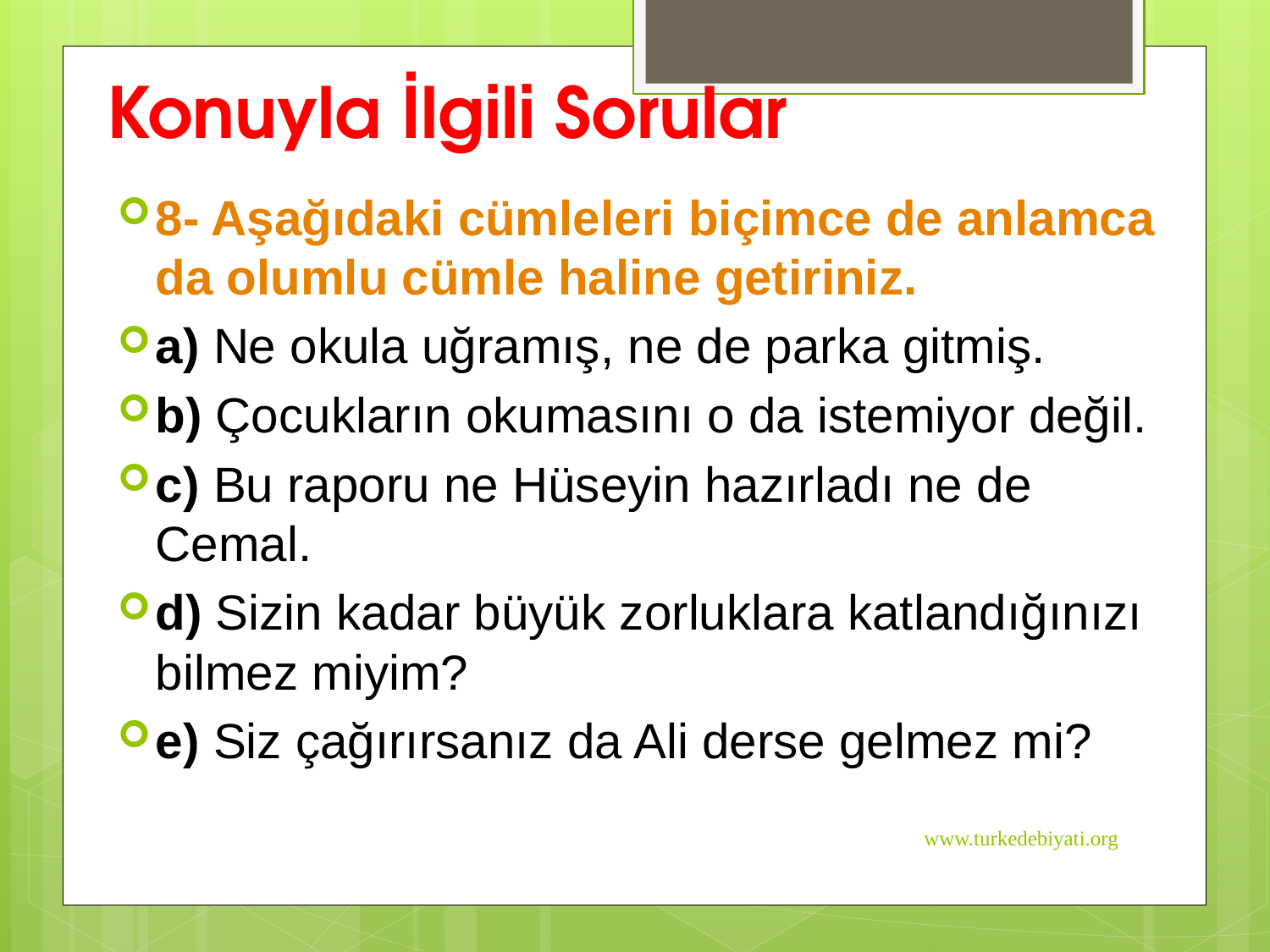

# Konuyla İlgili Sorular
8- Aşağıdaki cümleleri biçimce de anlamca da olumlu cümle haline getiriniz.
a) Ne okula uğramış, ne de parka gitmiş.
b) Çocukların okumasını o da istemiyor değil.
c) Bu raporu ne Hüseyin hazırladı ne de Cemal.
d) Sizin kadar büyük zorluklara katlandığınızı bilmez miyim?
e) Siz çağırırsanız da Ali derse gelmez mi?

www.turkedebiyati.org